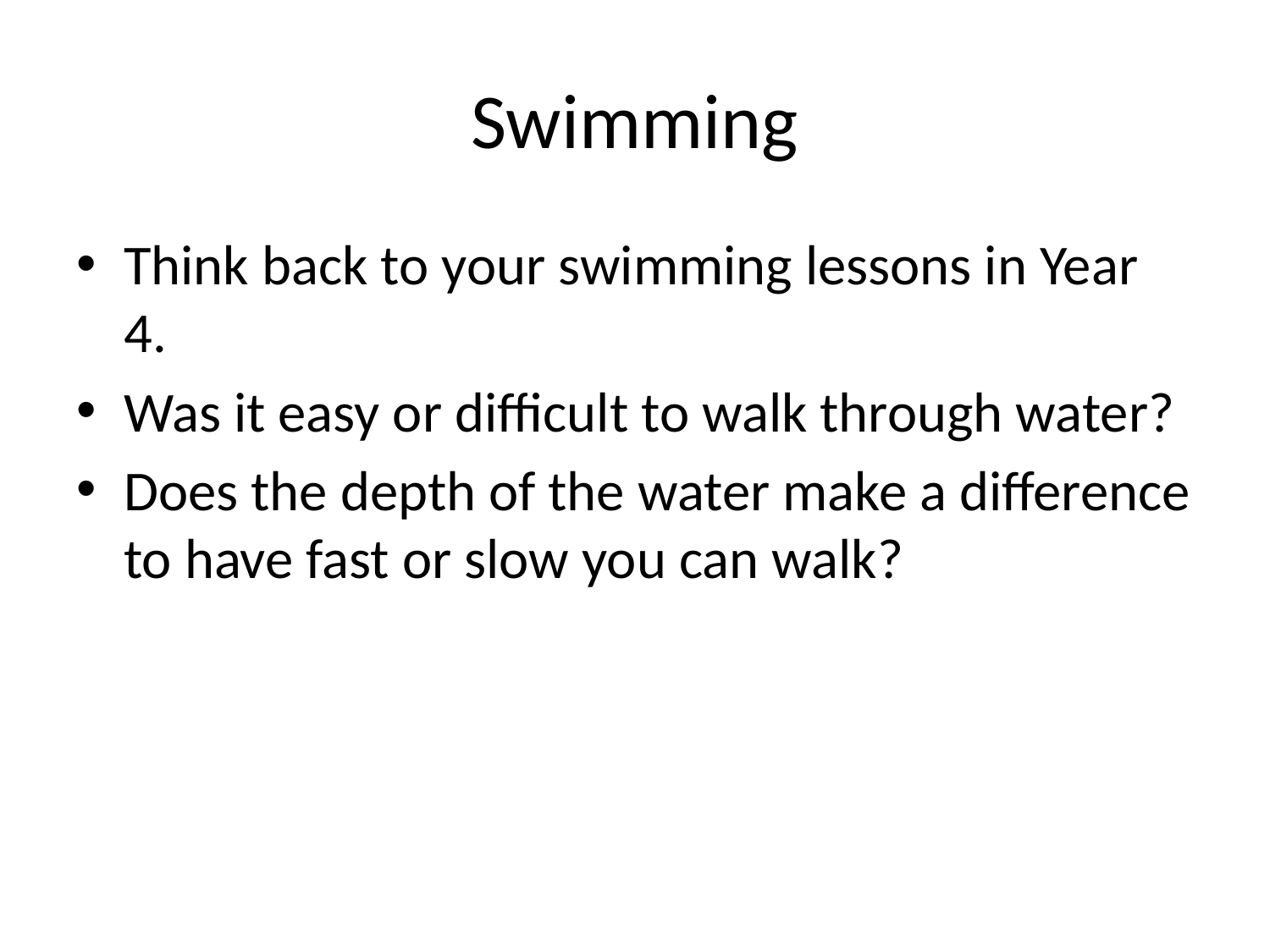

# Swimming
Think back to your swimming lessons in Year 4.
Was it easy or difficult to walk through water?
Does the depth of the water make a difference to have fast or slow you can walk?